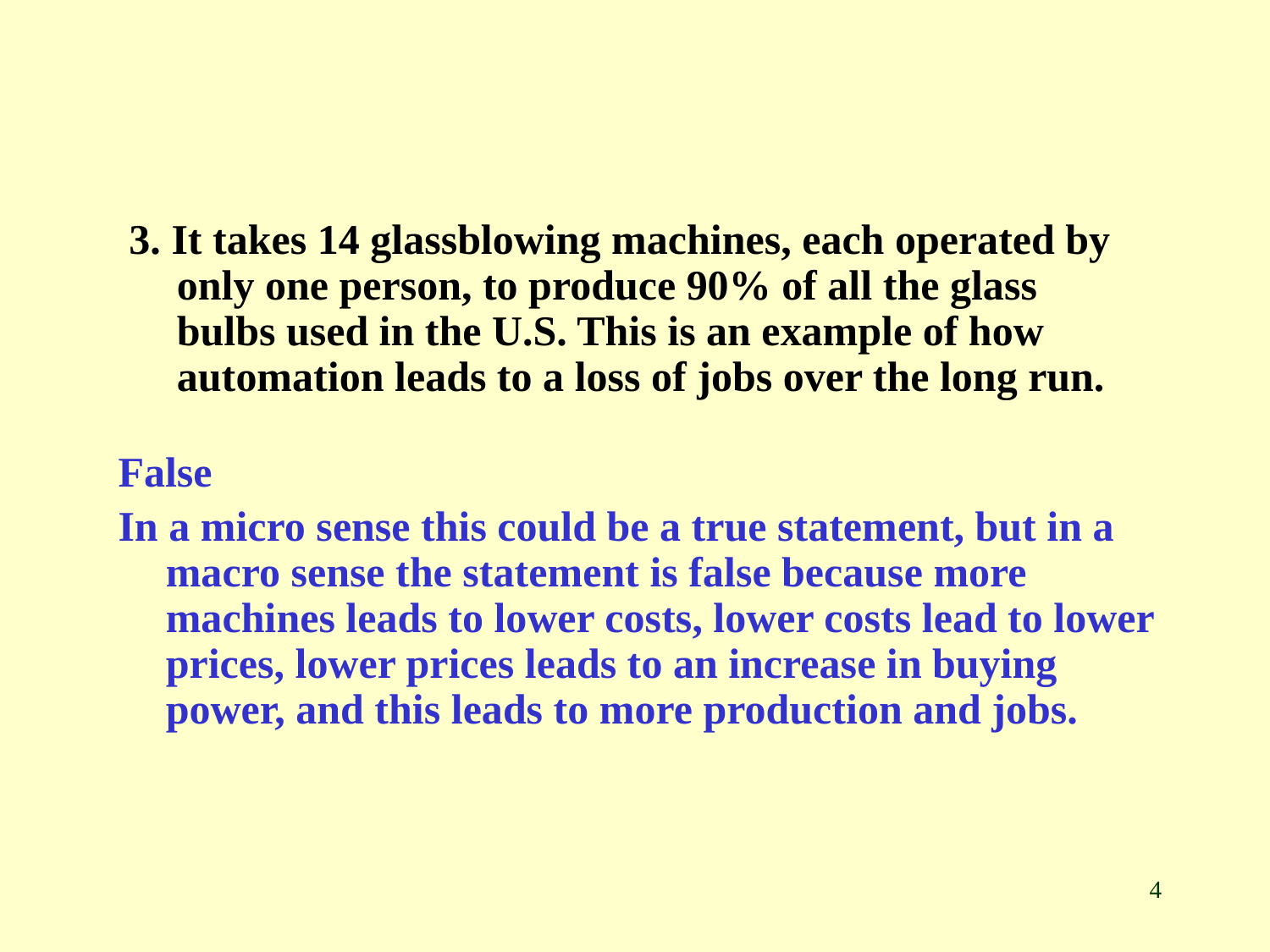

3. It takes 14 glassblowing machines, each operated by only one person, to produce 90% of all the glass bulbs used in the U.S. This is an example of how automation leads to a loss of jobs over the long run.
False
In a micro sense this could be a true statement, but in a macro sense the statement is false because more machines leads to lower costs, lower costs lead to lower prices, lower prices leads to an increase in buying power, and this leads to more production and jobs.
4